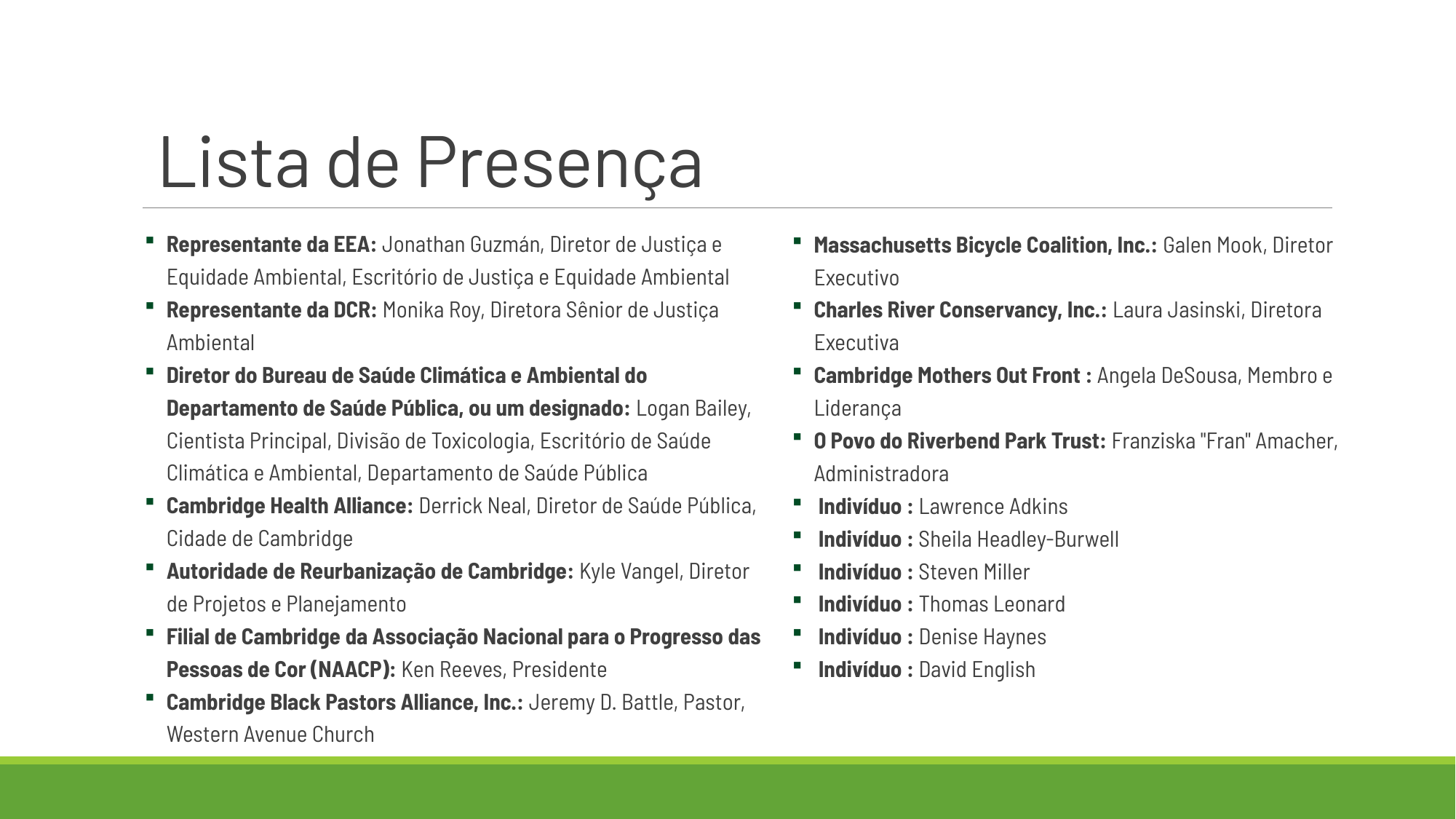

# Lista de Presença
Representante da EEA: Jonathan Guzmán, Diretor de Justiça e Equidade Ambiental, Escritório de Justiça e Equidade Ambiental
Representante da DCR: Monika Roy, Diretora Sênior de Justiça Ambiental
Diretor do Bureau de Saúde Climática e Ambiental do Departamento de Saúde Pública, ou um designado: Logan Bailey, Cientista Principal, Divisão de Toxicologia, Escritório de Saúde Climática e Ambiental, Departamento de Saúde Pública
Cambridge Health Alliance: Derrick Neal, Diretor de Saúde Pública, Cidade de Cambridge
Autoridade de Reurbanização de Cambridge: Kyle Vangel, Diretor de Projetos e Planejamento
Filial de Cambridge da Associação Nacional para o Progresso das Pessoas de Cor (NAACP): Ken Reeves, Presidente
Cambridge Black Pastors Alliance, Inc.: Jeremy D. Battle, Pastor, Western Avenue Church
Massachusetts Bicycle Coalition, Inc.: Galen Mook, Diretor Executivo
Charles River Conservancy, Inc.: Laura Jasinski, Diretora Executiva
Cambridge Mothers Out Front : Angela DeSousa, Membro e Liderança
O Povo do Riverbend Park Trust: Franziska "Fran" Amacher, Administradora
 Indivíduo : Lawrence Adkins
 Indivíduo : Sheila Headley-Burwell
 Indivíduo : Steven Miller
 Indivíduo : Thomas Leonard
 Indivíduo : Denise Haynes
 Indivíduo : David English